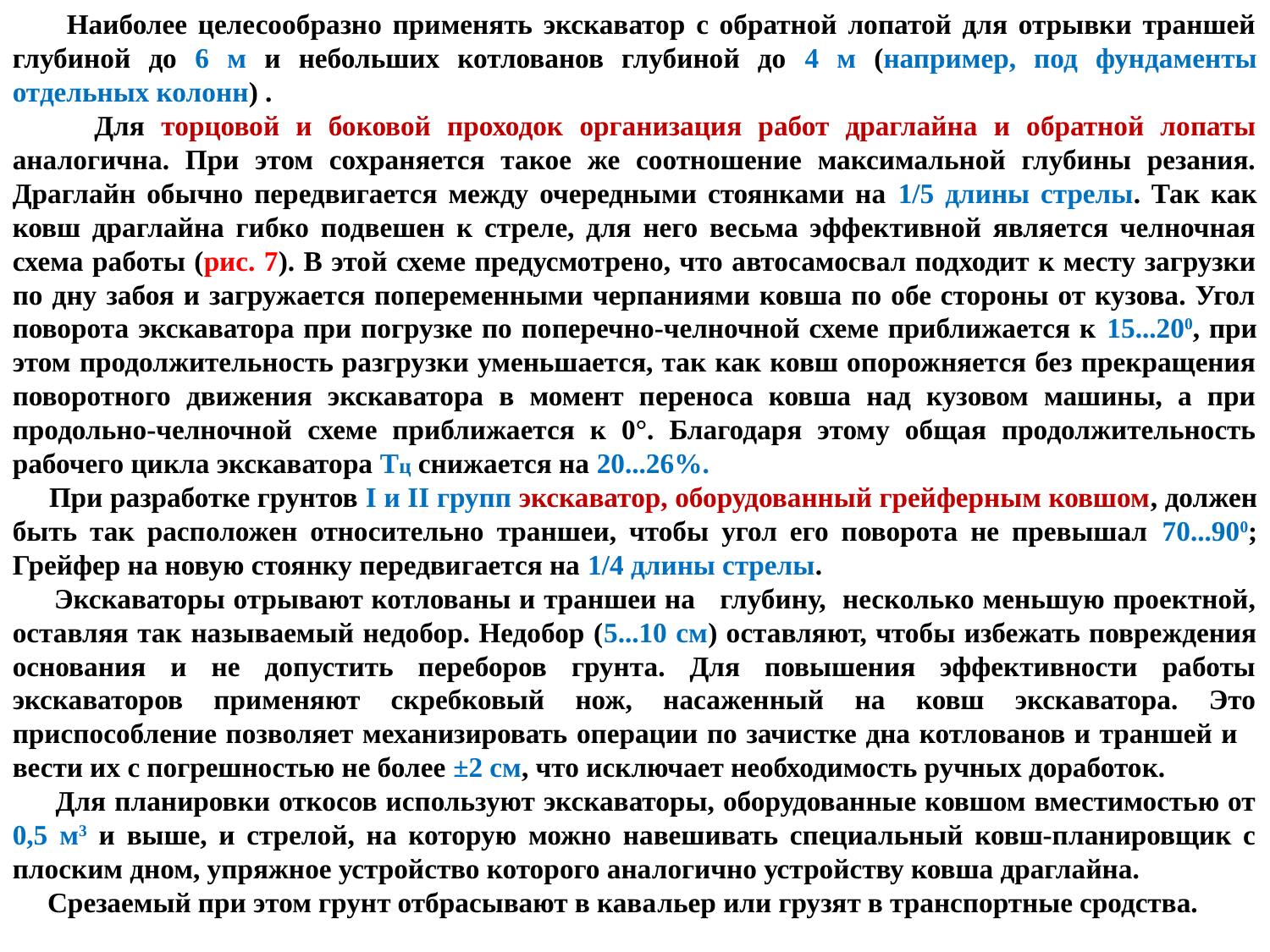

Наиболее целесообразно применять экскаватор с обратной лопатой для отрывки траншей глубиной до 6 м и небольших котлованов глубиной до 4 м (например, под фундаменты отдельных колонн) .
     Для торцовой и боковой проходок организация работ драглайна и обратной лопаты аналогична. При этом сохраняется такое же соотношение максимальной глубины резания. Драглайн обычно передвигается между очередными стоянками на 1/5 длины стрелы. Так как ковш драглайна гибко подвешен к стреле, для него весьма эффективной является челночная схема работы (рис. 7). В этой схеме предусмотрено, что автосамосвал подходит к месту загрузки по дну забоя и загружается попеременными черпаниями ковша по обе стороны от кузова. Угол поворота экскаватора при погрузке по поперечно-челночной схеме приближается к 15...200, при этом продолжительность разгрузки уменьшается, так как ковш опорожняется без прекращения поворотного движения экскаватора в момент переноса ковша над кузовом машины, а при продольно-челночной схеме приближается к 0°. Благодаря этому общая продолжительность рабочего цикла экскаватора Тц снижается на 20...26%.
     При разработке грунтов I и II групп экскаватор, оборудованный грейферным ковшом, должен быть так расположен относительно траншеи, чтобы угол его поворота не превышал 70...900; Грейфер на новую стоянку передвигается на 1/4 длины стрелы.
     Экскаваторы отрывают котлованы и траншеи на   глубину,  несколько меньшую проектной, оставляя так называемый недобор. Недобор (5...10 см) оставляют, чтобы избежать повреждения основания и не допустить переборов грунта. Для повышения эффективности работы экскаваторов применяют скребковый нож, насаженный на ковш экскаватора. Это приспособление позволяет механизировать операции по зачистке дна котлованов и траншей и   вести их с погрешностью не более ±2 см, что исключает необходимость ручных доработок.
     Для планировки откосов используют экскаваторы, оборудованные ковшом вместимостью от 0,5 м3 и выше, и стрелой, на которую можно навешивать специальный ковш-планировщик с плоским дном, упряжное устройство которого аналогично устройству ковша драглайна.
     Срезаемый при этом грунт отбрасывают в кава­льер или грузят в транспортные сродства.